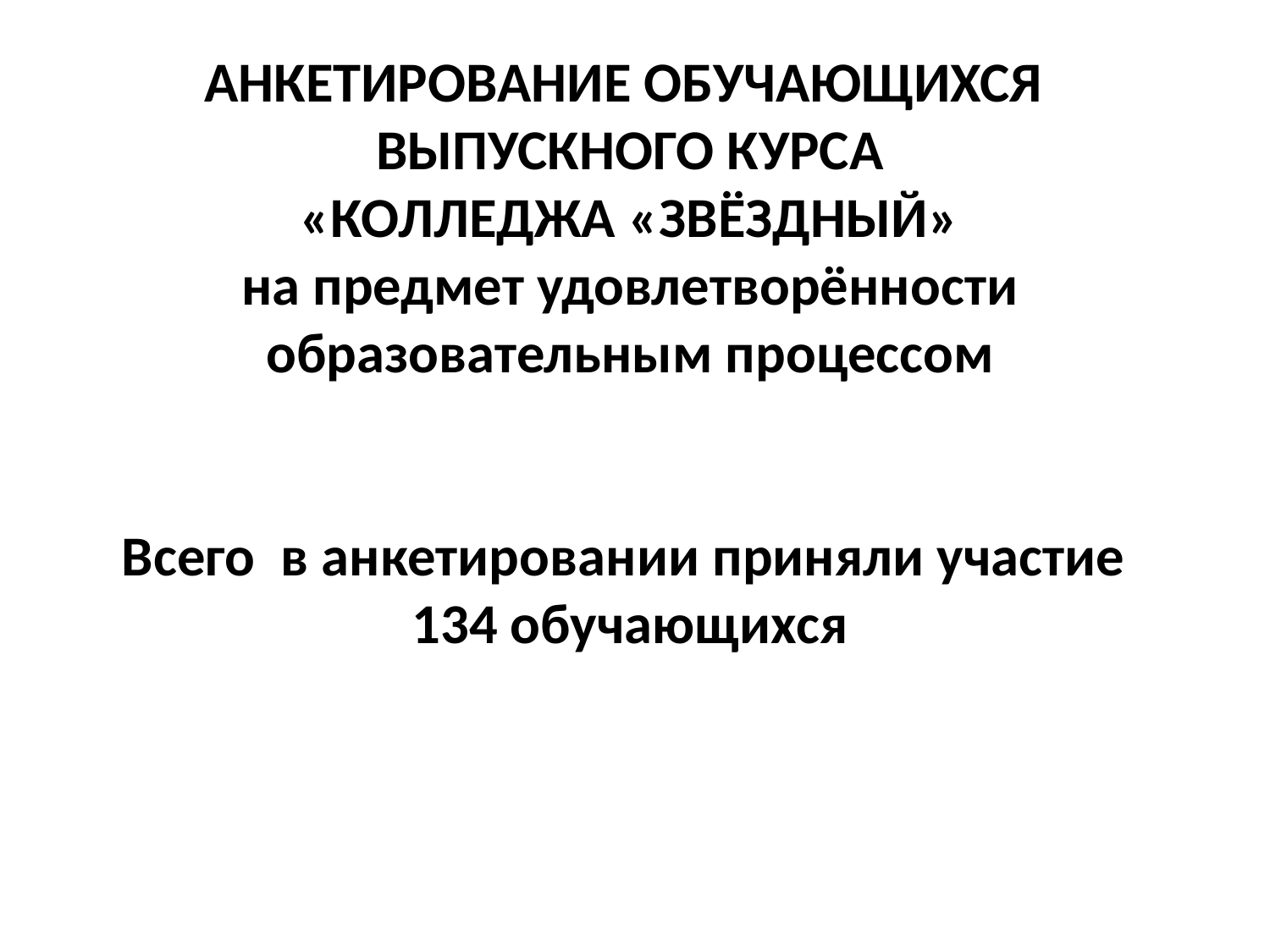

АНКЕТИРОВАНИЕ ОБУЧАЮЩИХСЯ
ВЫПУСКНОГО КУРСА
«КОЛЛЕДЖА «ЗВЁЗДНЫЙ»
на предмет удовлетворённости
образовательным процессом

Всего  в анкетировании приняли участие
134 обучающихся